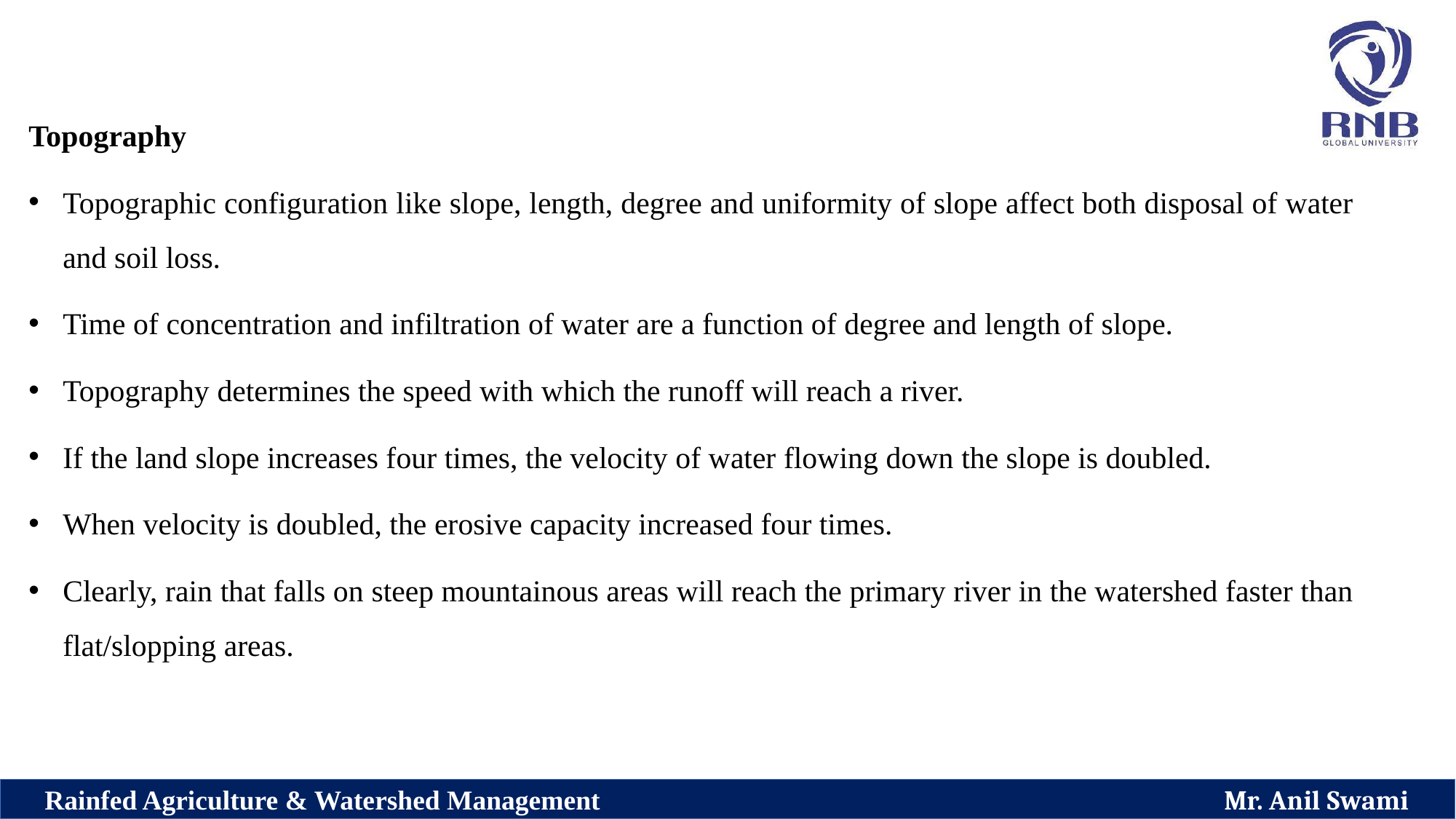

Topography
Topographic configuration like slope, length, degree and uniformity of slope affect both disposal of water and soil loss.
Time of concentration and infiltration of water are a function of degree and length of slope.
Topography determines the speed with which the runoff will reach a river.
If the land slope increases four times, the velocity of water flowing down the slope is doubled.
When velocity is doubled, the erosive capacity increased four times.
Clearly, rain that falls on steep mountainous areas will reach the primary river in the watershed faster than flat/slopping areas.